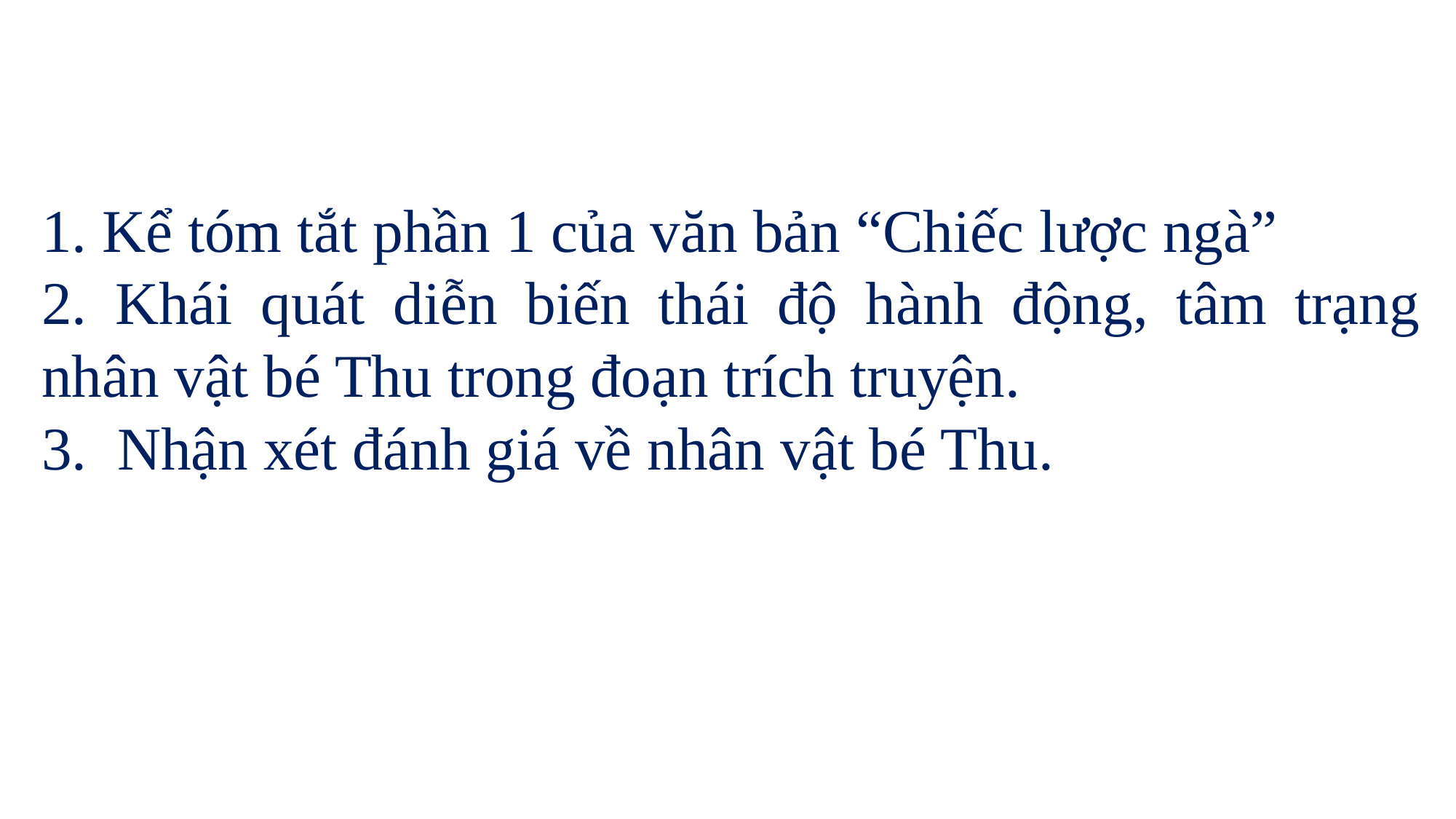

1. Kể tóm tắt phần 1 của văn bản “Chiếc lược ngà”
2. Khái quát diễn biến thái độ hành động, tâm trạng nhân vật bé Thu trong đoạn trích truyện.
3.  Nhận xét đánh giá về nhân vật bé Thu.